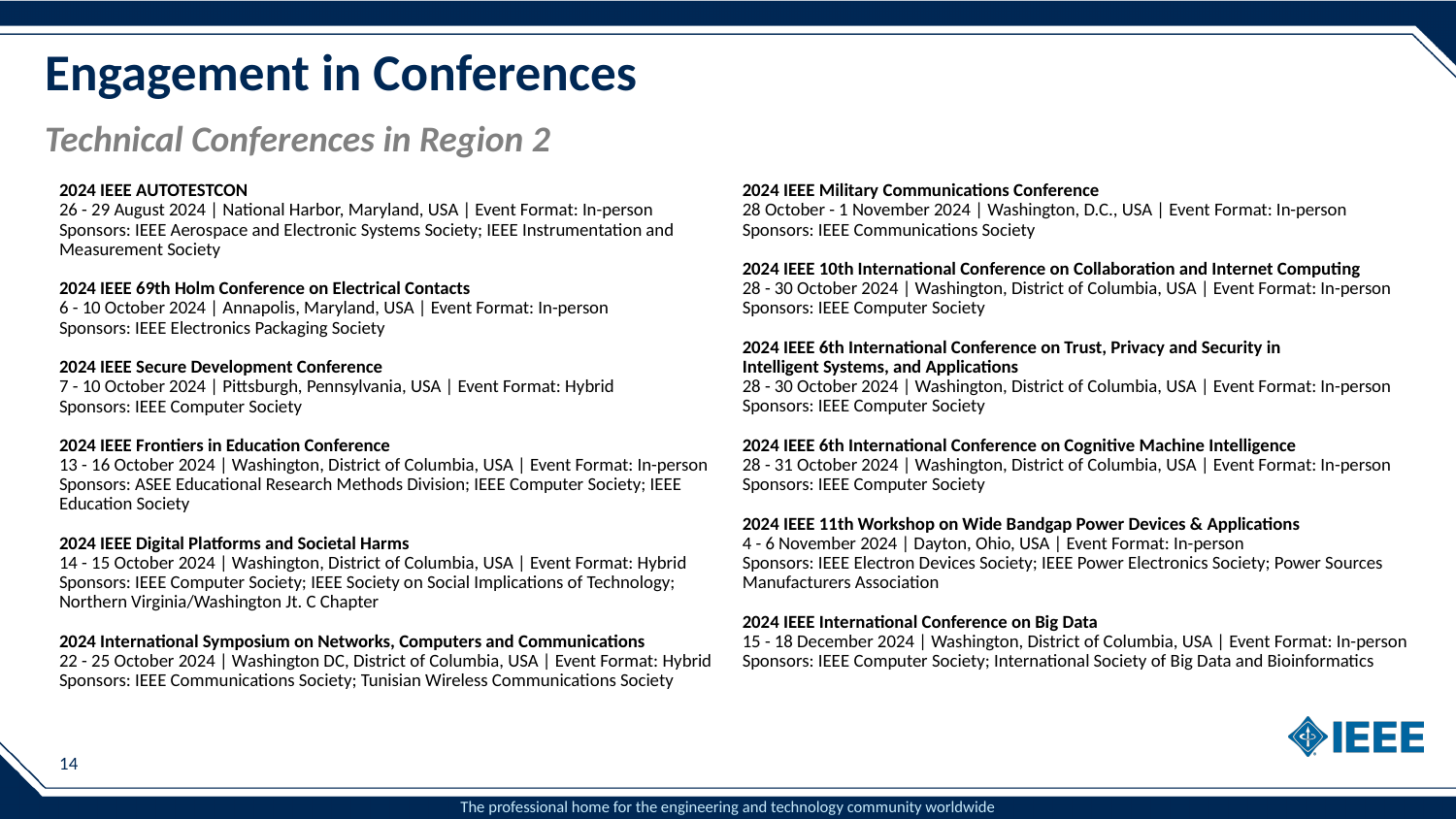

# Engagement in Conferences
Technical Conferences in Region 2

2024 IEEE AUTOTESTCON
26 - 29 August 2024 | National Harbor, Maryland, USA | Event Format: In-person
Sponsors: IEEE Aerospace and Electronic Systems Society; IEEE Instrumentation and
Measurement Society

2024 IEEE 69th Holm Conference on Electrical Contacts
6 - 10 October 2024 | Annapolis, Maryland, USA | Event Format: In-person
Sponsors: IEEE Electronics Packaging Society

2024 IEEE Secure Development Conference
7 - 10 October 2024 | Pittsburgh, Pennsylvania, USA | Event Format: Hybrid
Sponsors: IEEE Computer Society

2024 IEEE Frontiers in Education Conference
13 - 16 October 2024 | Washington, District of Columbia, USA | Event Format: In-person
Sponsors: ASEE Educational Research Methods Division; IEEE Computer Society; IEEE
Education Society

2024 IEEE Digital Platforms and Societal Harms
14 - 15 October 2024 | Washington, District of Columbia, USA | Event Format: Hybrid Sponsors: IEEE Computer Society; IEEE Society on Social Implications of Technology;
Northern Virginia/Washington Jt. C Chapter

2024 International Symposium on Networks, Computers and Communications
22 - 25 October 2024 | Washington DC, District of Columbia, USA | Event Format: Hybrid Sponsors: IEEE Communications Society; Tunisian Wireless Communications Society

2024 IEEE Military Communications Conference
28 October - 1 November 2024 | Washington, D.C., USA | Event Format: In-person
Sponsors: IEEE Communications Society

2024 IEEE 10th International Conference on Collaboration and Internet Computing
28 - 30 October 2024 | Washington, District of Columbia, USA | Event Format: In-person
Sponsors: IEEE Computer Society

2024 IEEE 6th International Conference on Trust, Privacy and Security in
Intelligent Systems, and Applications
28 - 30 October 2024 | Washington, District of Columbia, USA | Event Format: In-person
Sponsors: IEEE Computer Society

2024 IEEE 6th International Conference on Cognitive Machine Intelligence
28 - 31 October 2024 | Washington, District of Columbia, USA | Event Format: In-person
Sponsors: IEEE Computer Society

2024 IEEE 11th Workshop on Wide Bandgap Power Devices & Applications
4 - 6 November 2024 | Dayton, Ohio, USA | Event Format: In-person
Sponsors: IEEE Electron Devices Society; IEEE Power Electronics Society; Power Sources
Manufacturers Association

2024 IEEE International Conference on Big Data
15 - 18 December 2024 | Washington, District of Columbia, USA | Event Format: In-person
Sponsors: IEEE Computer Society; International Society of Big Data and Bioinformatics
14